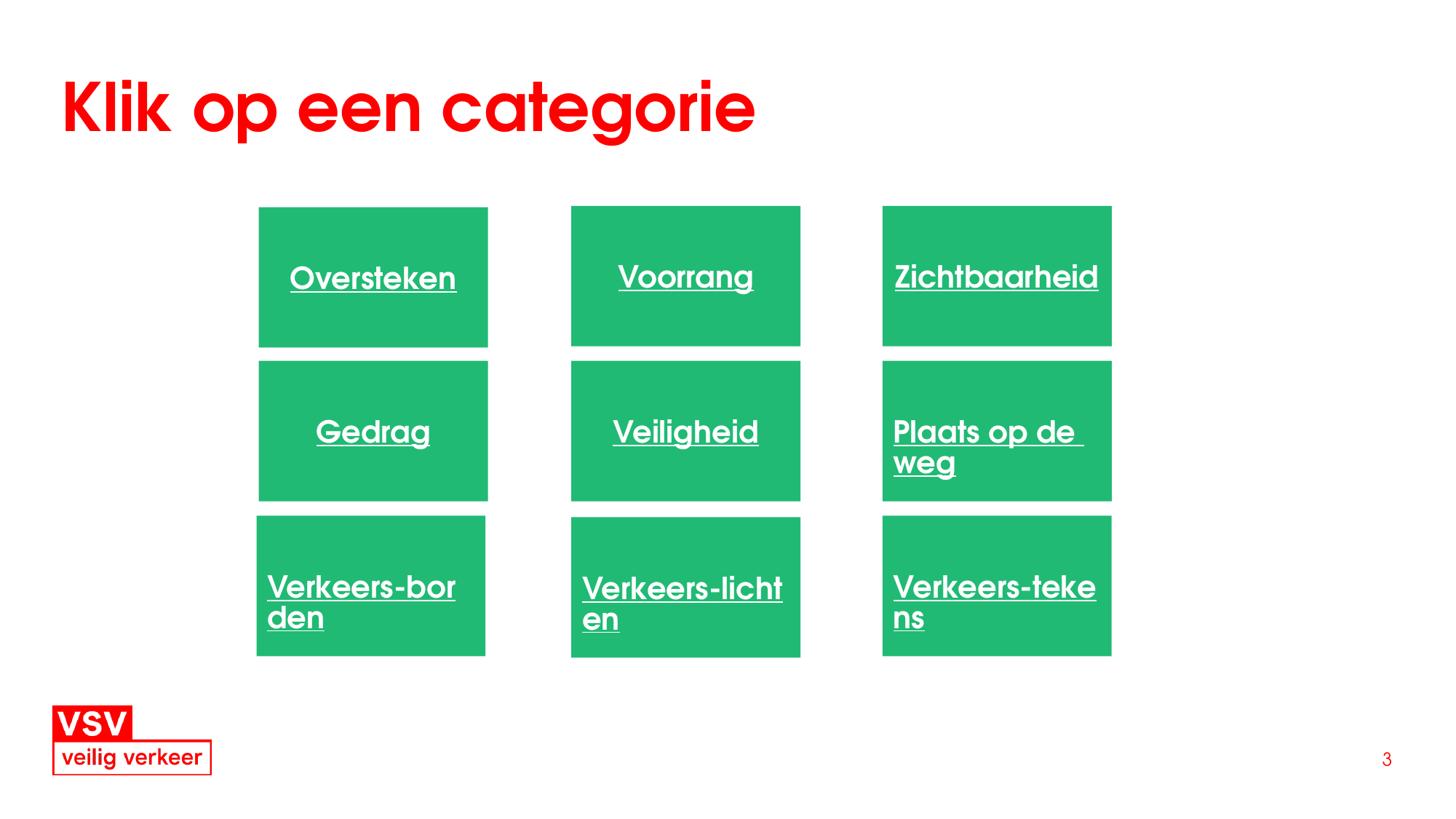

# Klik op een categorie
Voorrang
Zichtbaarheid
Oversteken
Gedrag
Veiligheid
Plaats op de weg
Verkeers-tekens
Verkeers-borden
Verkeers-lichten